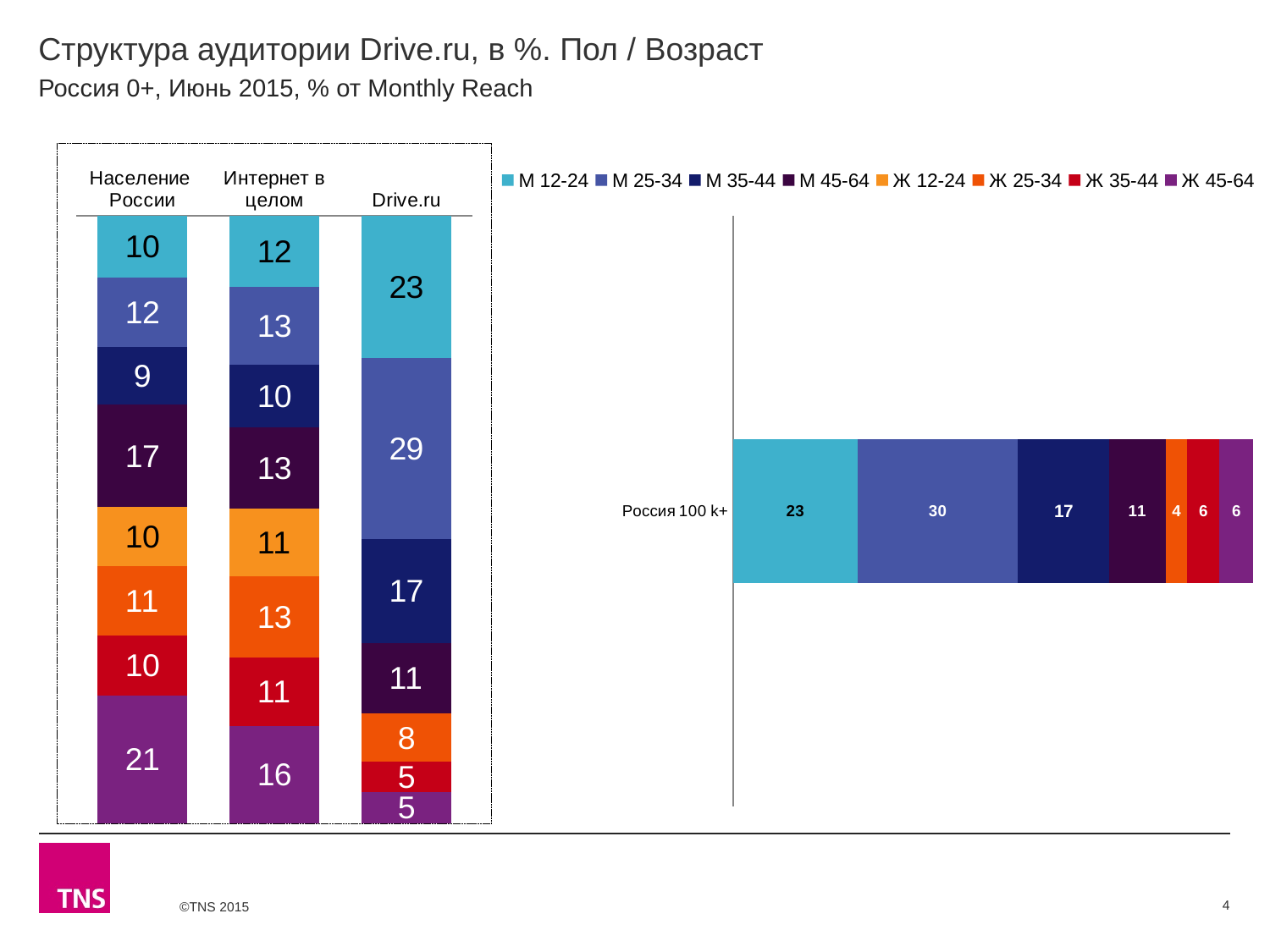

# Структура аудитории Drive.ru, в %. Пол / Возраст
Россия 0+, Июнь 2015, % от Monthly Reach

### Chart

| Category | М 12-24 | М 25-34 | М 35-44 | М 45-64 | Ж 12-24 | Ж 25-34 | Ж 35-44 | Ж 45-64 |
|---|---|---|---|---|---|---|---|---|
| Население  России | 10.1 | 11.5 | 9.4 | 16.9 | 9.7 | 11.4 | 9.9 | 21.0 |
| Интернет в целом | 11.7 | 12.8 | 10.3 | 13.4 | 11.2 | 13.3 | 11.4 | 16.0 |
| Drive.ru | 22.8 | 29.0 | 16.7 | 11.4 | None | 7.7 | 4.9 | 5.0 |

### Chart

| Category | М 12-24 | М 25-34 | М 35-44 | М 45-64 | Ж 12-24 | Ж 25-34 | Ж 35-44 | Ж 45-64 |
|---|---|---|---|---|---|---|---|---|
| Россия 100 k+ | 23.3 | 29.8 | 17.0 | 10.6 | None | 4.0 | 6.0 | 6.3 |
4